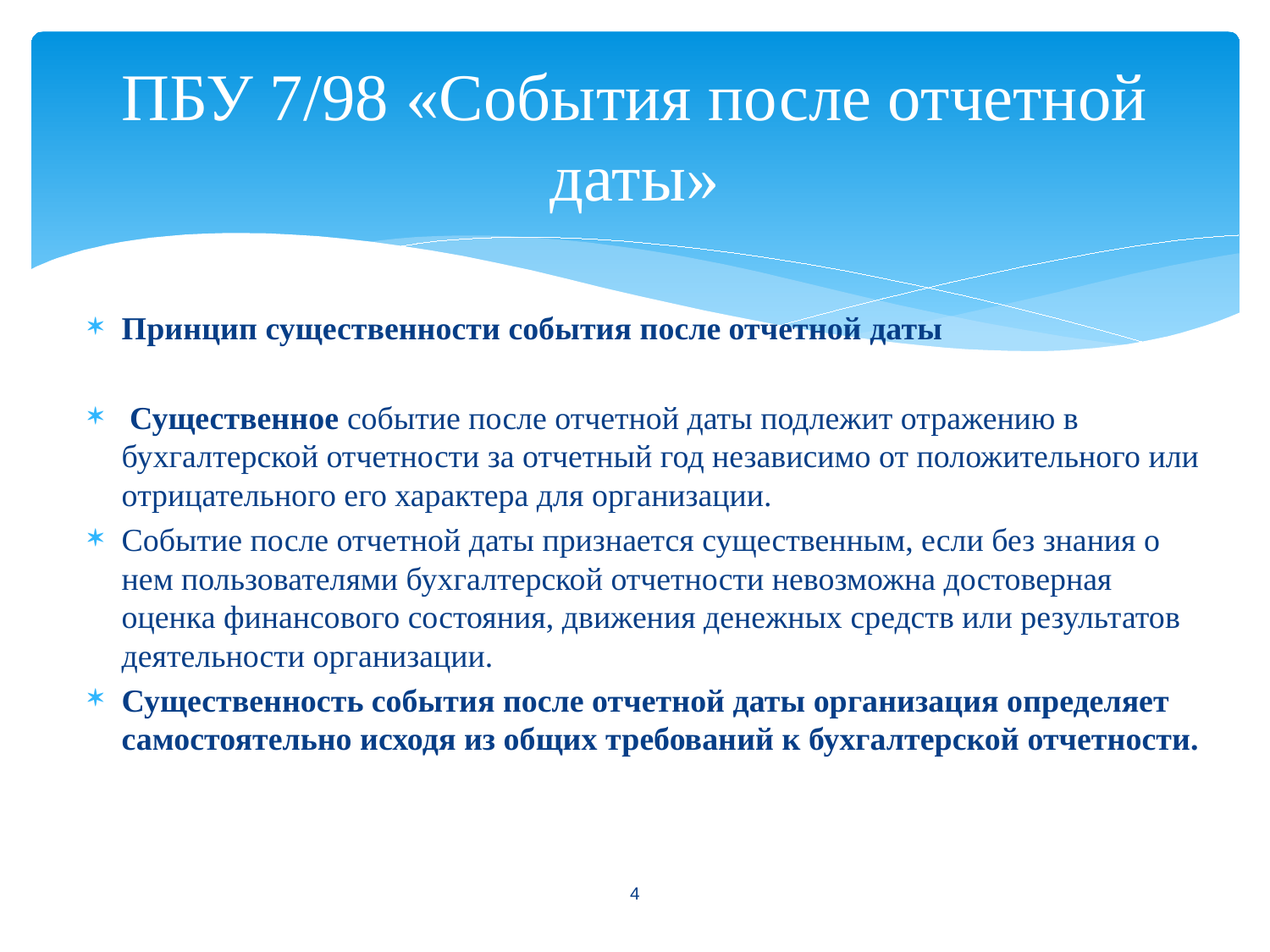

# ПБУ 7/98 «События после отчетной даты»

Принцип существенности события после отчетной даты

 Существенное событие после отчетной даты подлежит отражению в бухгалтерской отчетности за отчетный год независимо от положительного или отрицательного его характера для организации.
Событие после отчетной даты признается существенным, если без знания о нем пользователями бухгалтерской отчетности невозможна достоверная оценка финансового состояния, движения денежных средств или результатов деятельности организации.
Существенность события после отчетной даты организация определяет самостоятельно исходя из общих требований к бухгалтерской отчетности.

4